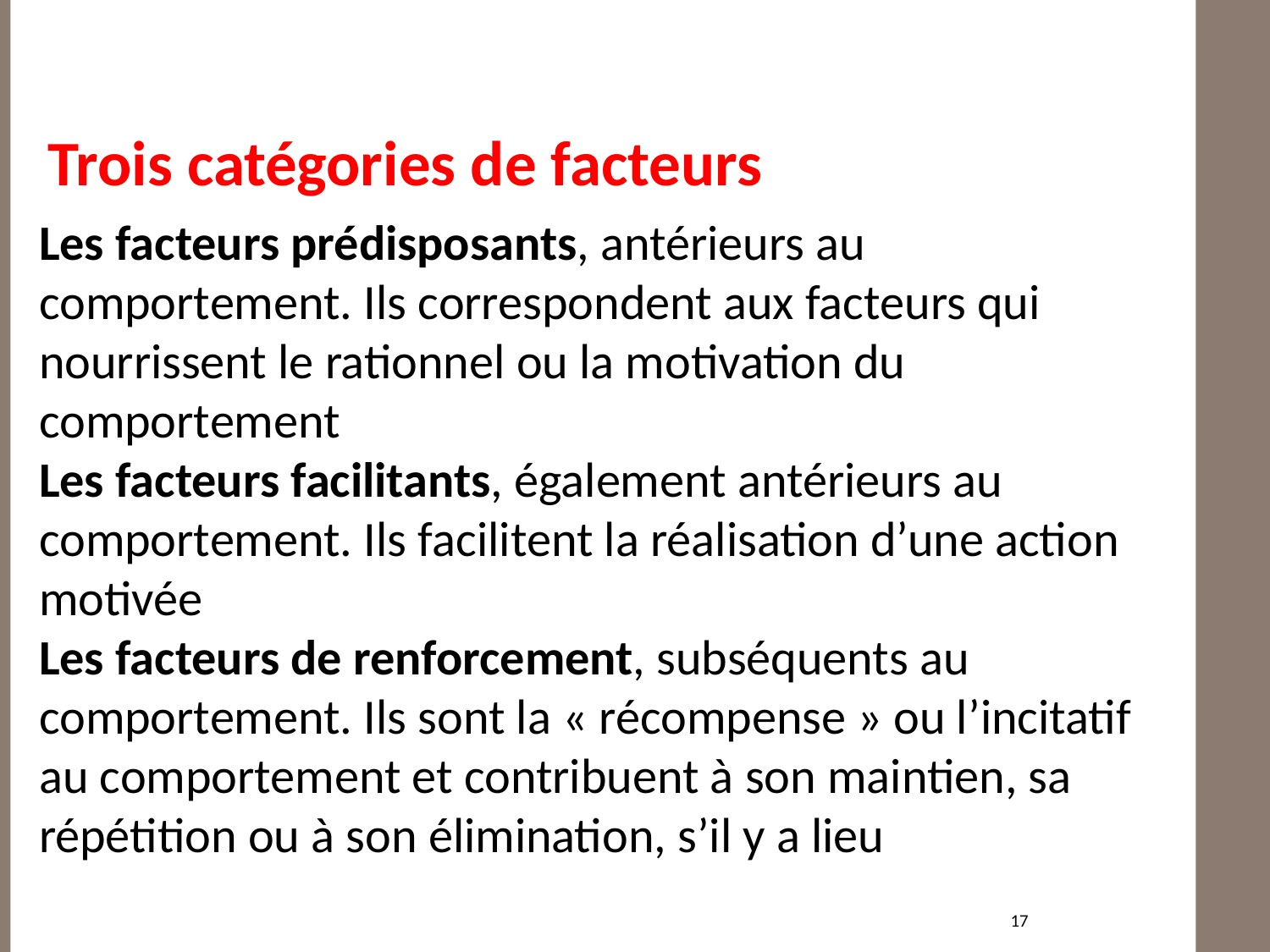

#
Trois catégories de facteurs
Les facteurs prédisposants, antérieurs au comportement. Ils correspondent aux facteurs qui nourrissent le rationnel ou la motivation du comportement
Les facteurs facilitants, également antérieurs au comportement. Ils facilitent la réalisation d’une action motivée
Les facteurs de renforcement, subséquents au comportement. Ils sont la « récompense » ou l’incitatif au comportement et contribuent à son maintien, sa répétition ou à son élimination, s’il y a lieu
17